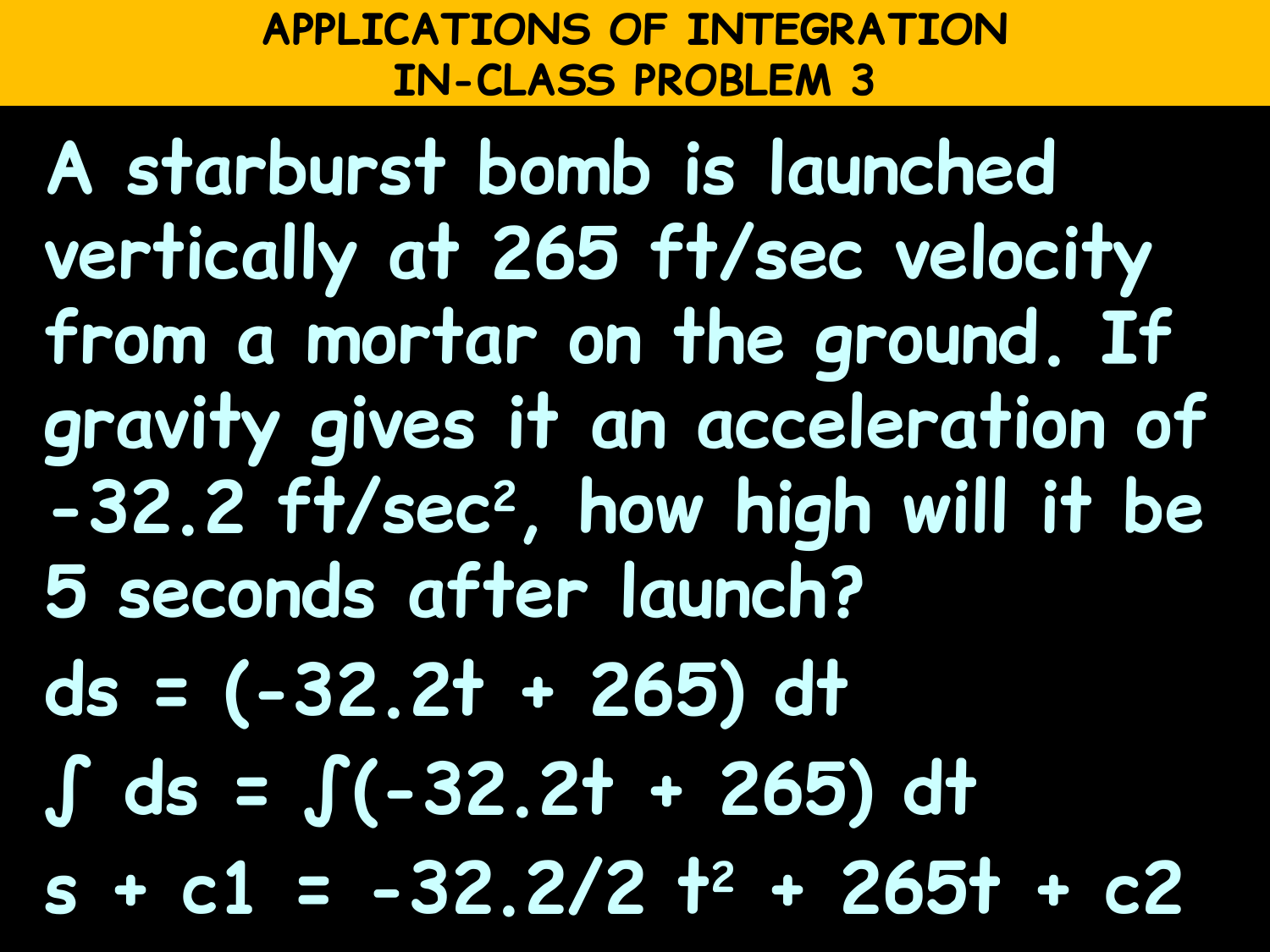

APPLICATIONS OF INTEGRATION
IN-CLASS PROBLEM 3
A starburst bomb is launched vertically at 265 ft/sec velocity from a mortar on the ground. If gravity gives it an acceleration of -32.2 ft/sec2, how high will it be 5 seconds after launch?
ds = (-32.2t + 265) dt
∫ ds = ∫(-32.2t + 265) dt
s + c1 = -32.2/2 t2 + 265t + c2